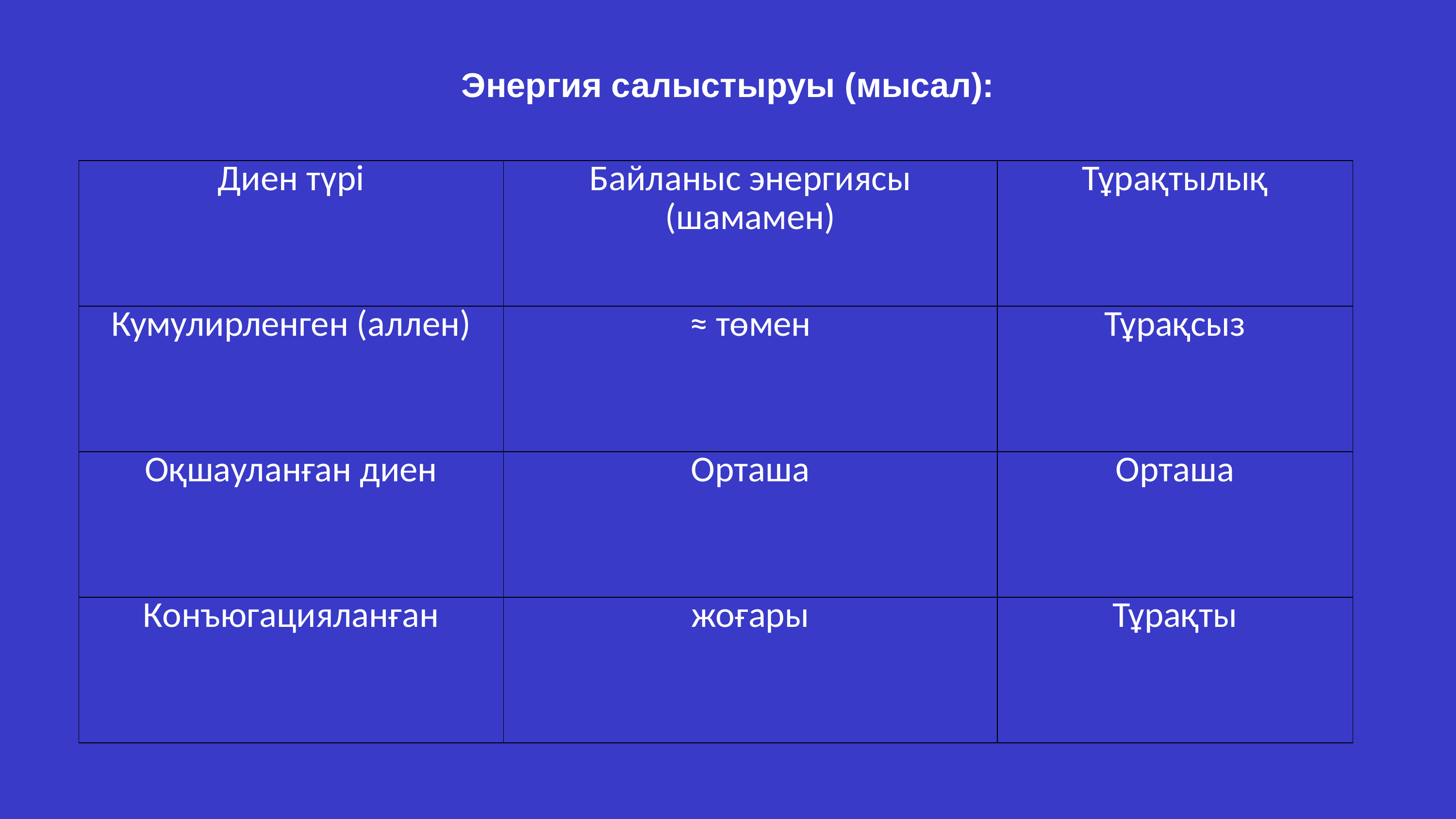

Энергия салыстыруы (мысал):
| Диен түрі | Байланыс энергиясы (шамамен) | Тұрақтылық |
| --- | --- | --- |
| Кумулирленген (аллен) | ≈ төмен | Тұрақсыз |
| Оқшауланған диен | Орташа | Орташа |
| Конъюгацияланған | жоғары | Тұрақты |